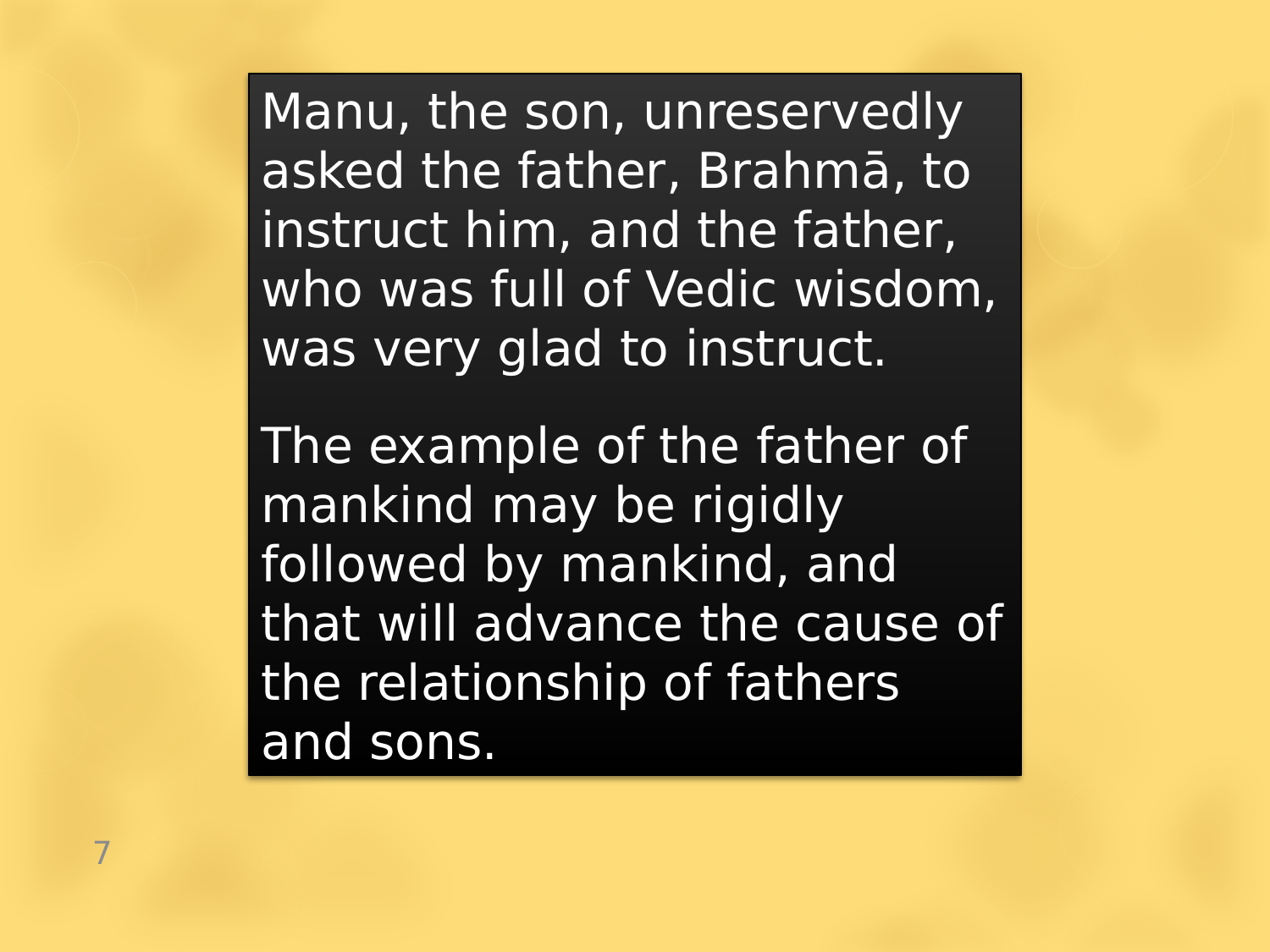

Manu, the son, unreservedly asked the father, Brahmā, to instruct him, and the father, who was full of Vedic wisdom, was very glad to instruct.

The example of the father of mankind may be rigidly followed by mankind, and that will advance the cause of the relationship of fathers and sons.
7